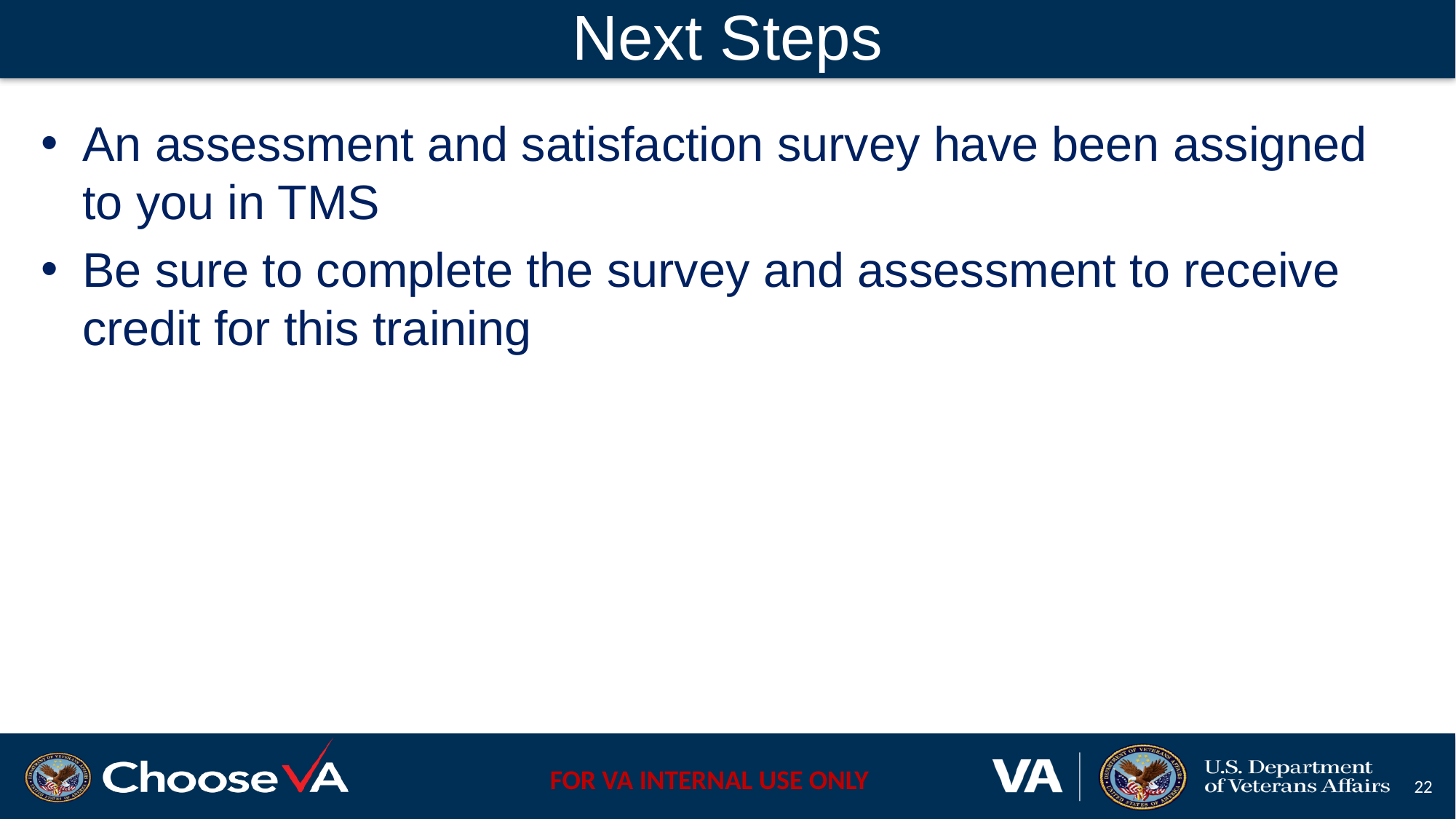

# Next Steps
An assessment and satisfaction survey have been assigned to you in TMS
Be sure to complete the survey and assessment to receive credit for this training
22